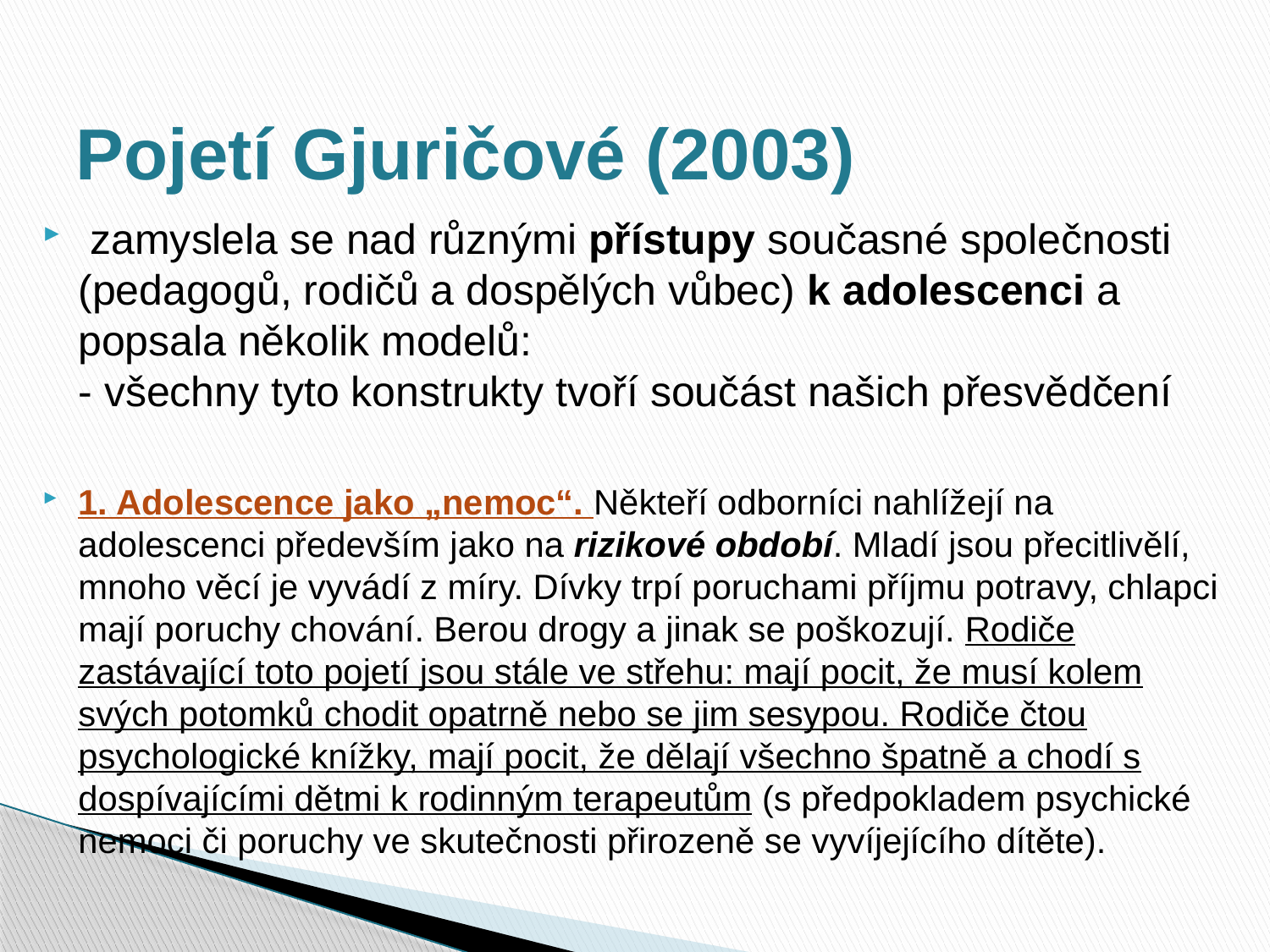

# Pojetí Gjuričové (2003)
 zamyslela se nad různými přístupy současné společnosti (pedagogů, rodičů a dospělých vůbec) k adolescenci a popsala několik modelů:
- všechny tyto konstrukty tvoří součást našich přesvědčení

1. Adolescence jako „nemoc“. Někteří odborníci nahlížejí na adolescenci především jako na rizikové období. Mladí jsou přecitlivělí, mnoho věcí je vyvádí z míry. Dívky trpí poruchami příjmu potravy, chlapci mají poruchy chování. Berou drogy a jinak se poškozují. Rodiče zastávající toto pojetí jsou stále ve střehu: mají pocit, že musí kolem svých potomků chodit opatrně nebo se jim sesypou. Rodiče čtou psychologické knížky, mají pocit, že dělají všechno špatně a chodí s dospívajícími dětmi k rodinným terapeutům (s předpokladem psychické nemoci či poruchy ve skutečnosti přirozeně se vyvíjejícího dítěte).